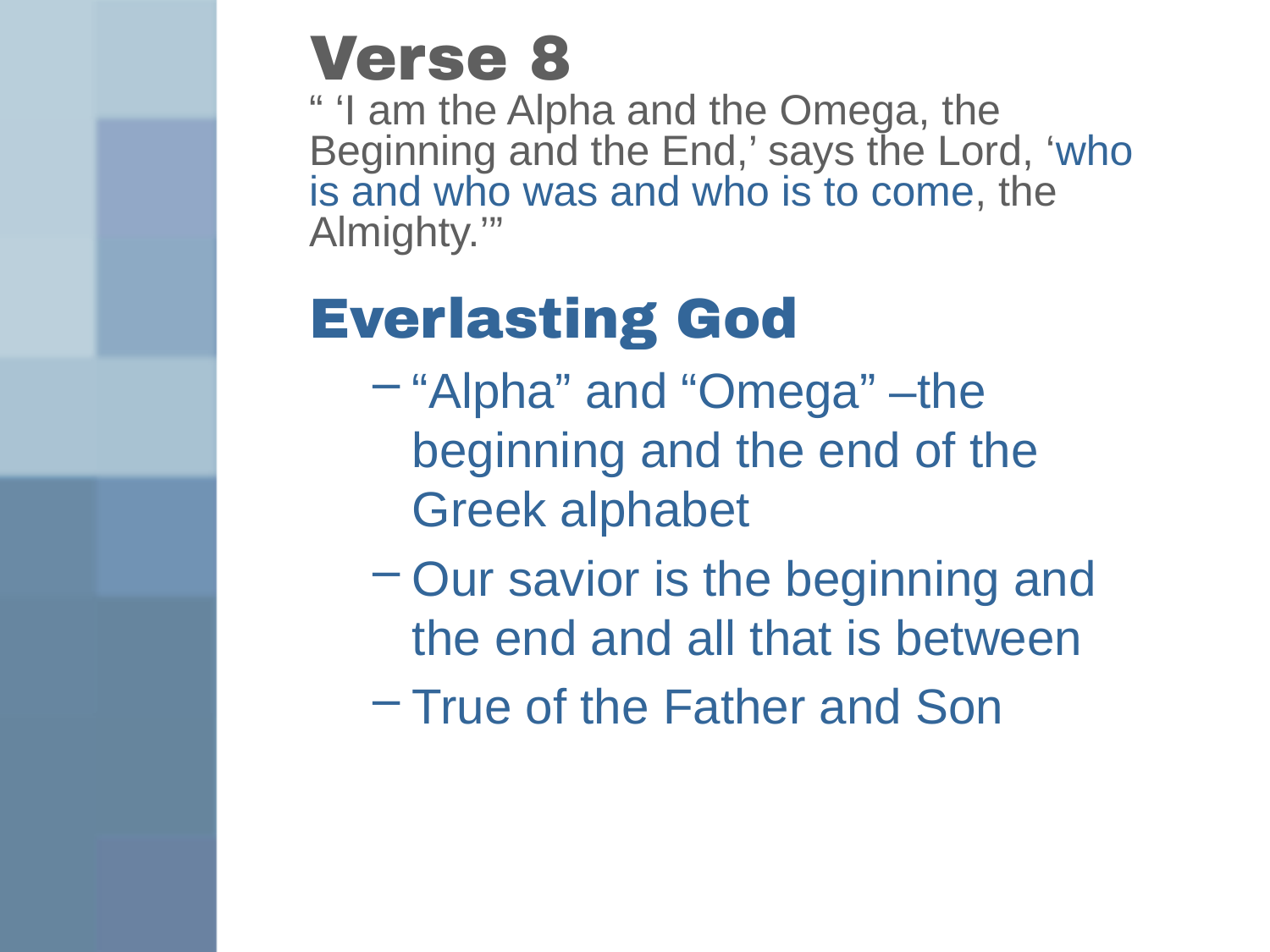

# Verse 8 “ ‘I am the Alpha and the Omega, the Beginning and the End,’ says the Lord, ‘who is and who was and who is to come, the Almighty.’”
Everlasting God
“Alpha” and “Omega” –the beginning and the end of the Greek alphabet
Our savior is the beginning and the end and all that is between
True of the Father and Son